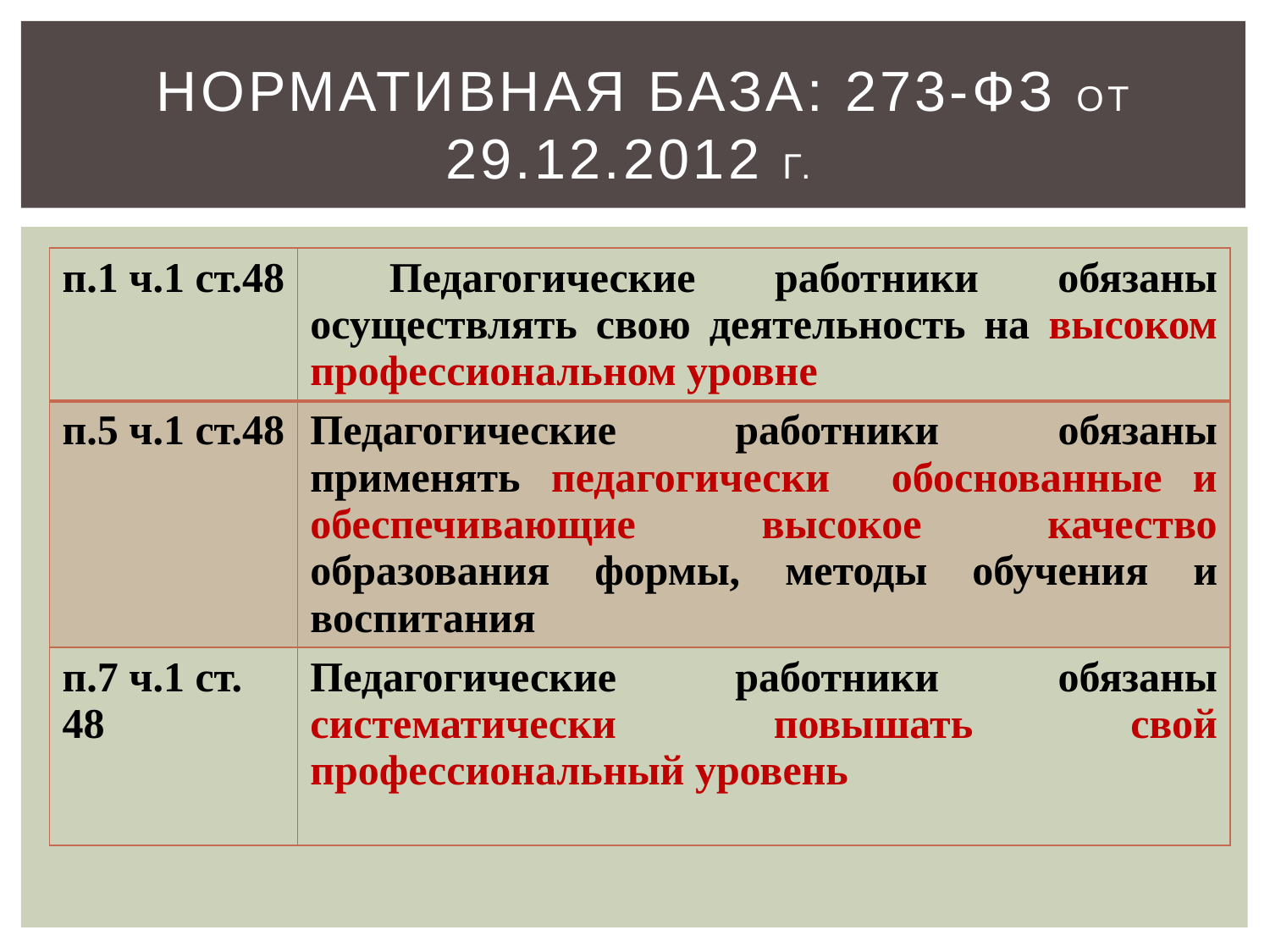

# нормативная база: 273-ФЗ от 29.12.2012 г.
| п.1 ч.1 ст.48 | Педагогические работники обязаны осуществлять свою деятельность на высоком профессиональном уровне |
| --- | --- |
| п.5 ч.1 ст.48 | Педагогические работники обязаны применять педагогически обоснованные и обеспечивающие высокое качество образования формы, методы обучения и воспитания |
| п.7 ч.1 ст. 48 | Педагогические работники обязаны систематически повышать свой профессиональный уровень |